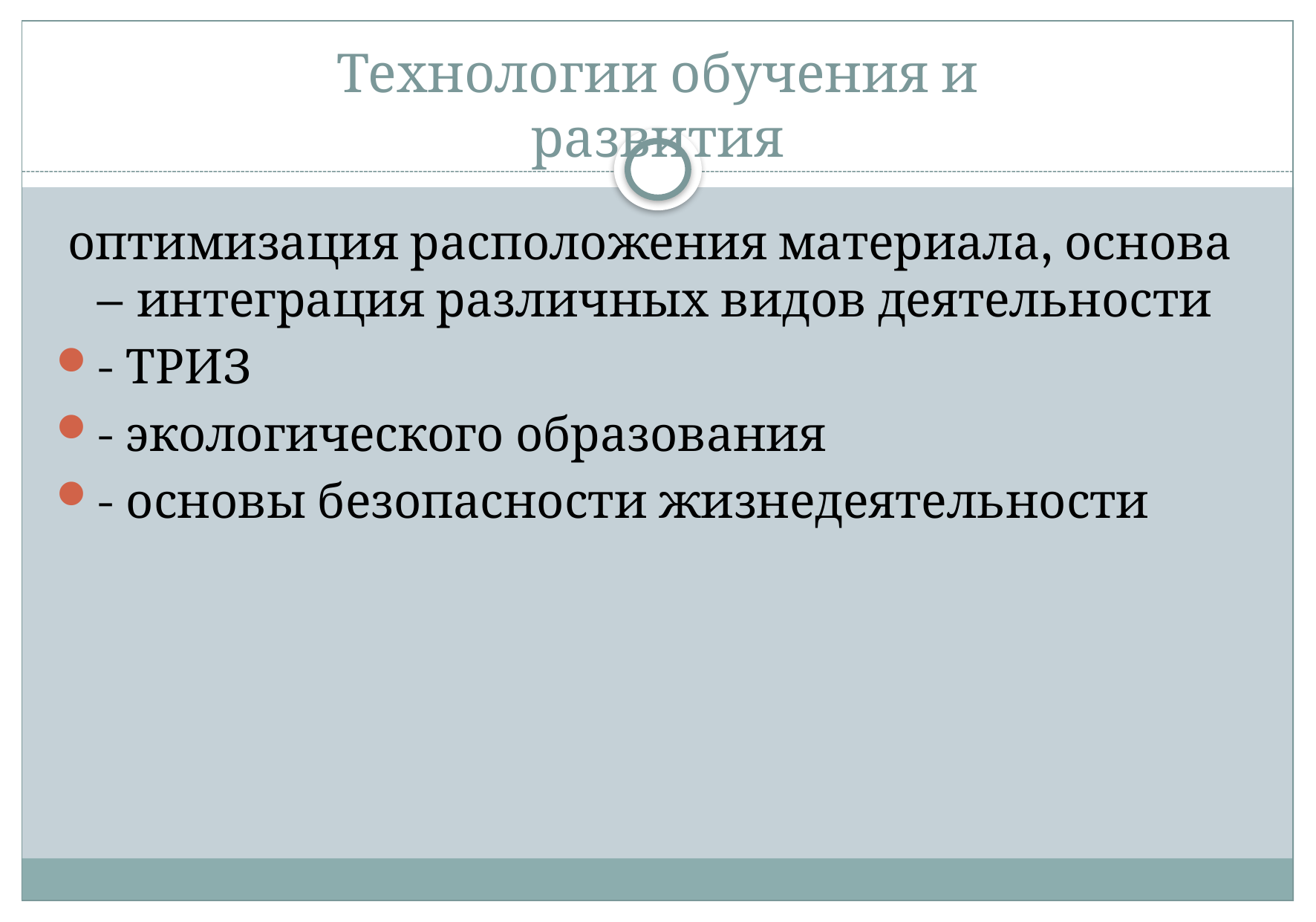

# Технологии обучения и развития
 оптимизация расположения материала, основа – интеграция различных видов деятельности
- ТРИЗ
- экологического образования
- основы безопасности жизнедеятельности